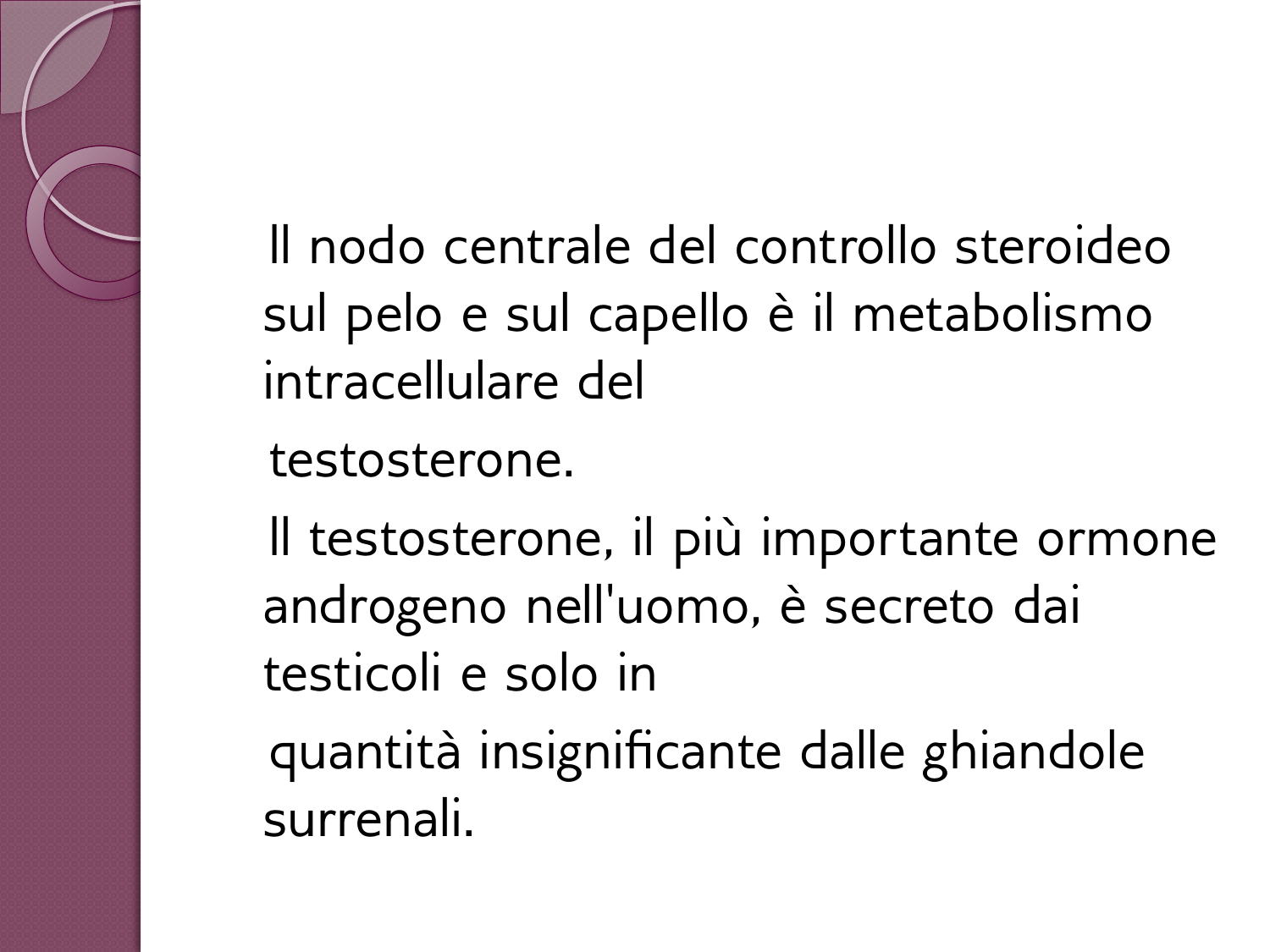

Il nodo centrale del controllo steroideo sul pelo e sul capello è il metabolismo intracellulare del
testosterone.
Il testosterone, il più importante ormone androgeno nell'uomo, è secreto dai testicoli e solo in
quantità insignificante dalle ghiandole surrenali.